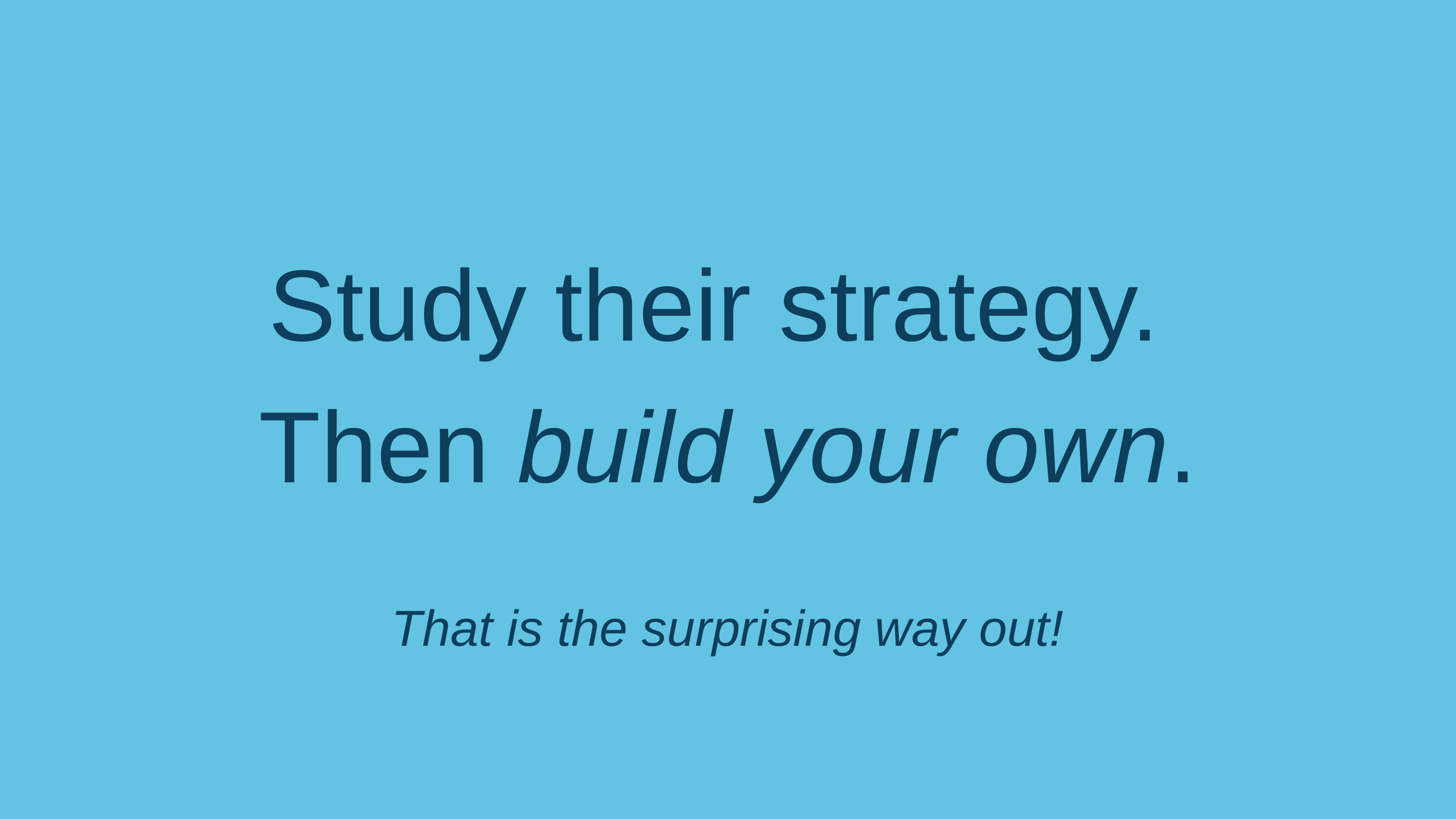

Study their strategy.
Then build your own.
That is the surprising way out!